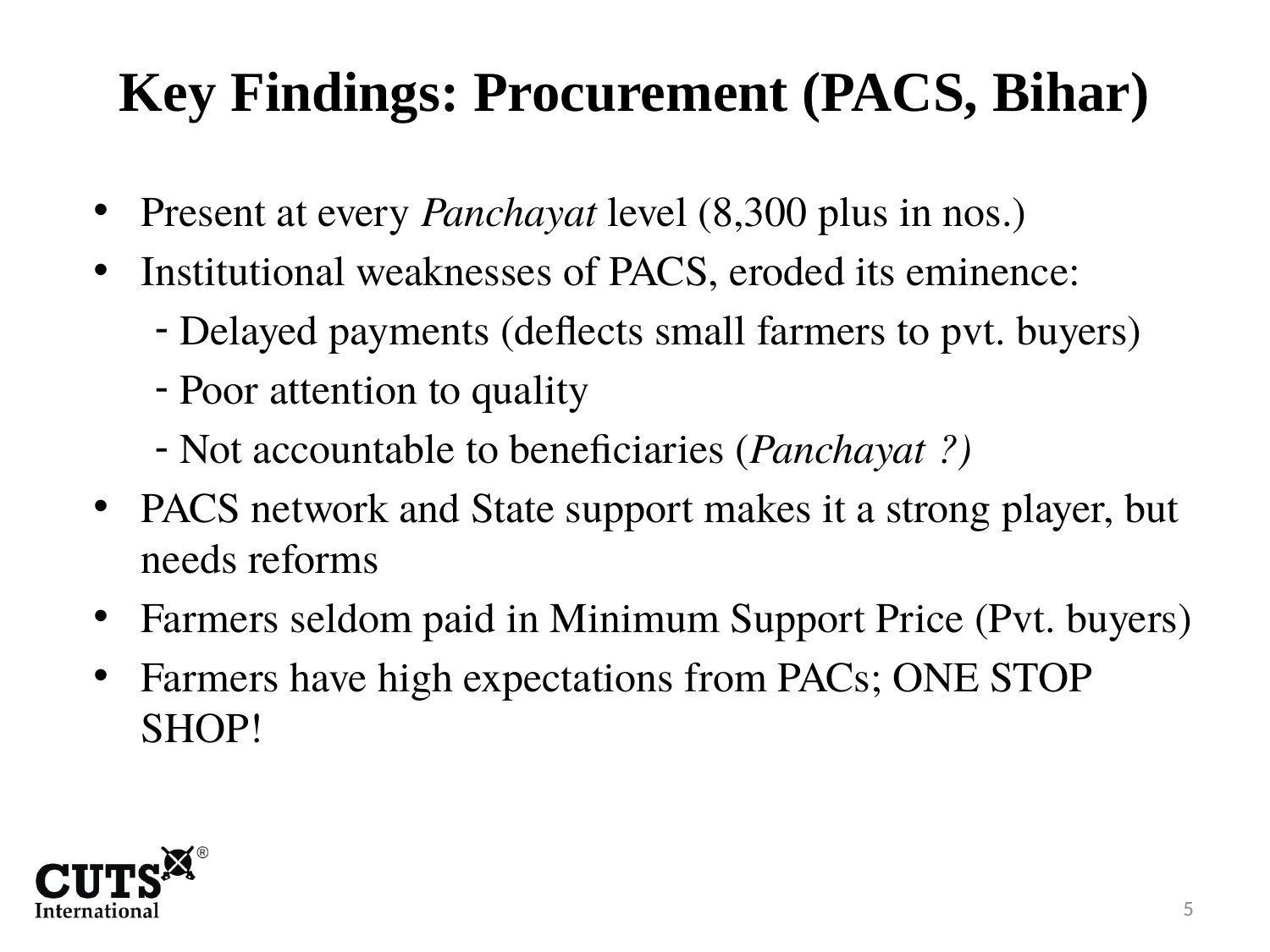

# Key Findings: Procurement (PACS, Bihar)
Present at every Panchayat level (8,300 plus in nos.)
Institutional weaknesses of PACS, eroded its eminence:
Delayed payments (deflects small farmers to pvt. buyers)
Poor attention to quality
Not accountable to beneficiaries (Panchayat ?)
PACS network and State support makes it a strong player, but needs reforms
Farmers seldom paid in Minimum Support Price (Pvt. buyers)
Farmers have high expectations from PACs; ONE STOP SHOP!
5